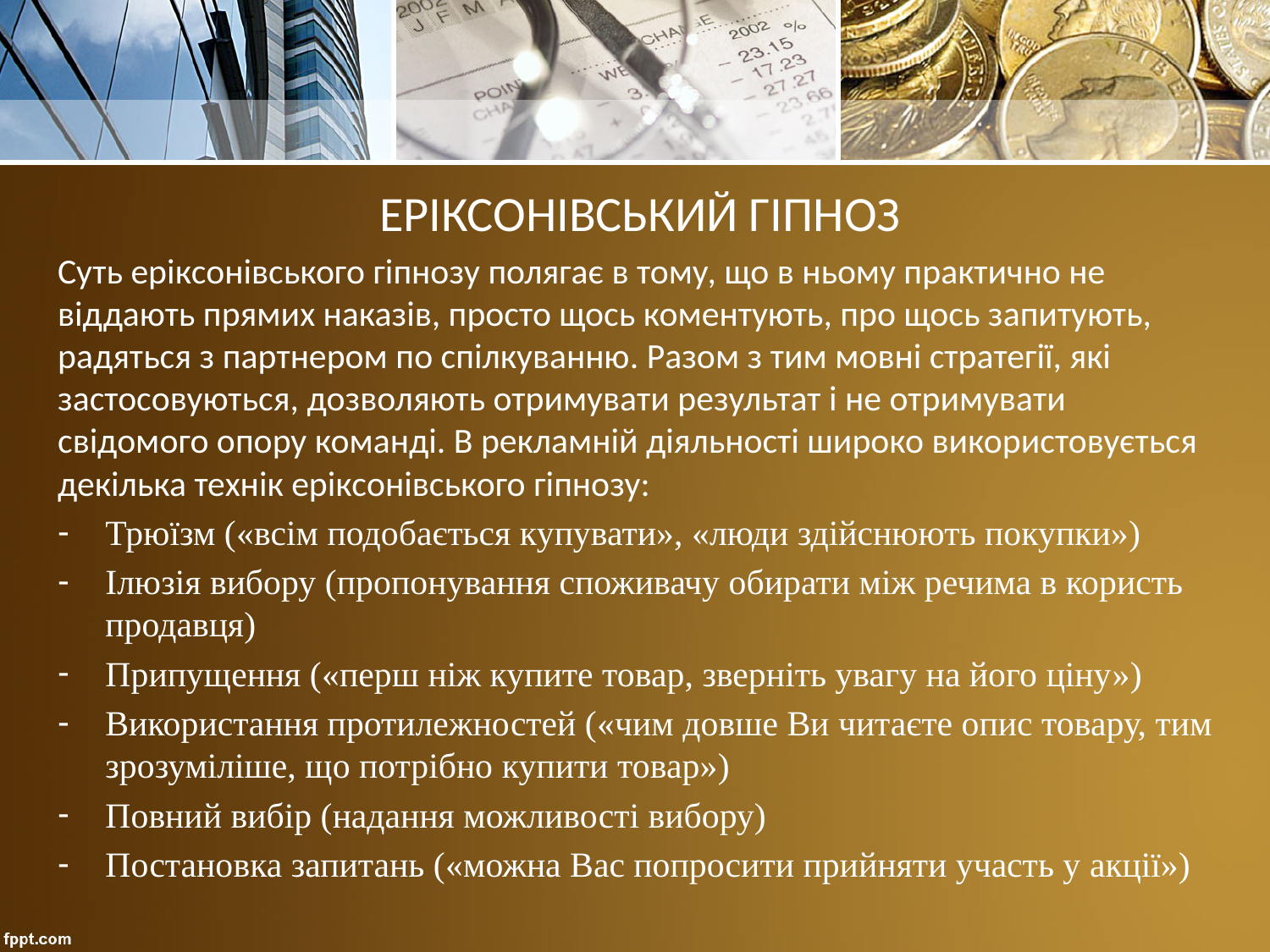

ЕРІКСОНІВСЬКИЙ ГІПНОЗ
Суть еріксонівського гіпнозу полягає в тому, що в ньому практично не віддають прямих наказів, просто щось коментують, про щось запитують, радяться з партнером по спілкуванню. Разом з тим мовні стратегії, які застосовуються, дозволяють отримувати результат і не отримувати свідомого опору команді. В рекламній діяльності широко використовується декілька технік еріксонівського гіпнозу:
Трюїзм («всім подобається купувати», «люди здійснюють покупки»)
Ілюзія вибору (пропонування споживачу обирати між речима в користь продавця)
Припущення («перш ніж купите товар, зверніть увагу на його ціну»)
Використання протилежностей («чим довше Ви читаєте опис товару, тим зрозуміліше, що потрібно купити товар»)
Повний вибір (надання можливості вибору)
Постановка запитань («можна Вас попросити прийняти участь у акції»)